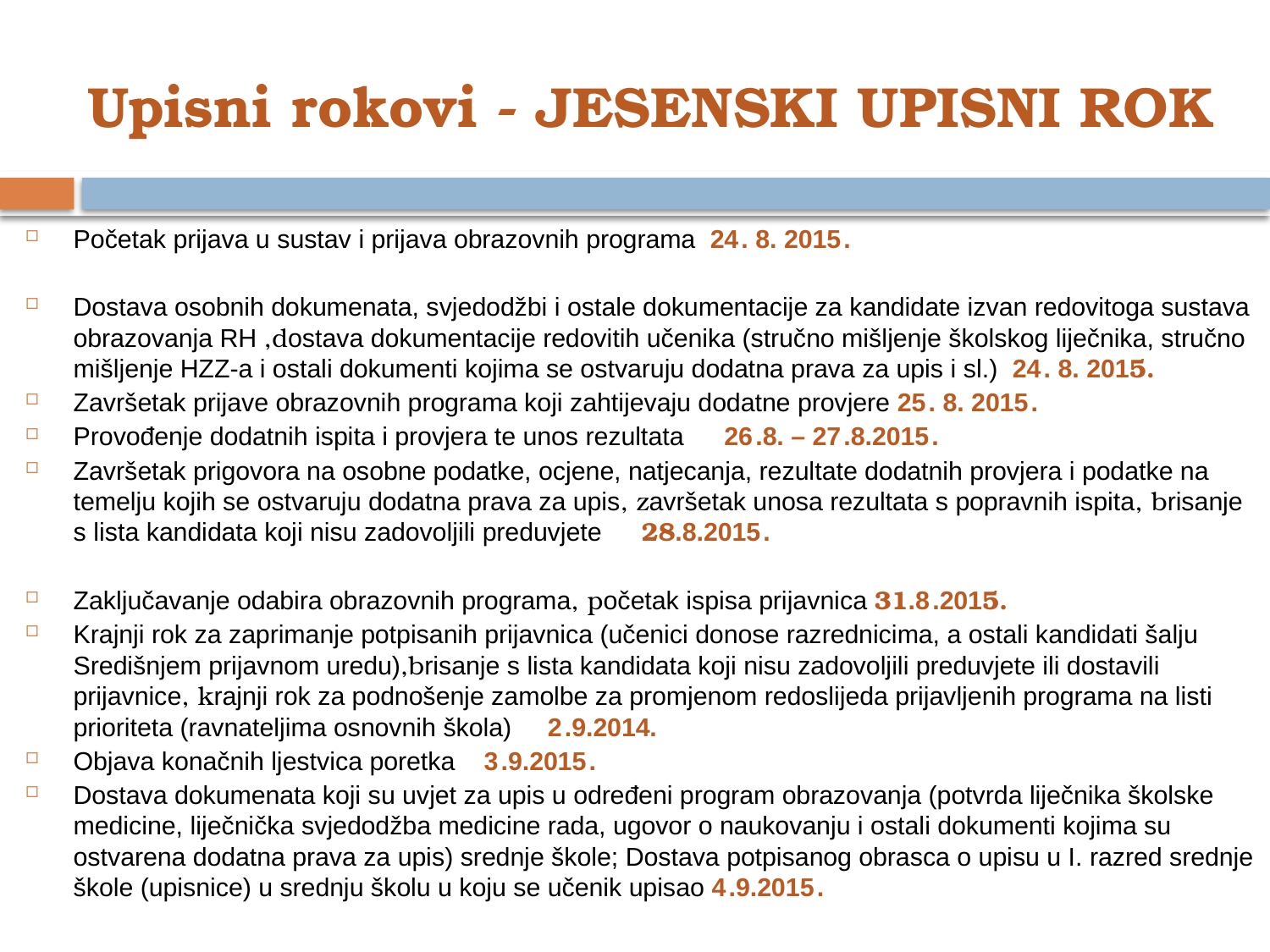

# Upisni rokovi - JESENSKI UPISNI ROK
Početak prijava u sustav i prijava obrazovnih programa  24. 8. 2015.

Dostava osobnih dokumenata, svjedodžbi i ostale dokumentacije za kandidate izvan redovitoga sustava obrazovanja RH ,dostava dokumentacije redovitih učenika (stručno mišljenje školskog liječnika, stručno mišljenje HZZ-a i ostali dokumenti kojima se ostvaruju dodatna prava za upis i sl.)  24. 8. 2015.
Završetak prijave obrazovnih programa koji zahtijevaju dodatne provjere 25. 8. 2015.
Provođenje dodatnih ispita i provjera te unos rezultata     26.8. – 27.8.2015.
Završetak prigovora na osobne podatke, ocjene, natjecanja, rezultate dodatnih provjera i podatke na temelju kojih se ostvaruju dodatna prava za upis, završetak unosa rezultata s popravnih ispita, brisanje s lista kandidata koji nisu zadovoljili preduvjete     28.8.2015.

Zaključavanje odabira obrazovnih programa, početak ispisa prijavnica 31.8.2015.
Krajnji rok za zaprimanje potpisanih prijavnica (učenici donose razrednicima, a ostali kandidati šalju Središnjem prijavnom uredu),brisanje s lista kandidata koji nisu zadovoljili preduvjete ili dostavili prijavnice, krajnji rok za podnošenje zamolbe za promjenom redoslijeda prijavljenih programa na listi prioriteta (ravnateljima osnovnih škola)     2.9.2014.
Objava konačnih ljestvica poretka    3.9.2015.
Dostava dokumenata koji su uvjet za upis u određeni program obrazovanja (potvrda liječnika školske medicine, liječnička svjedodžba medicine rada, ugovor o naukovanju i ostali dokumenti kojima su ostvarena dodatna prava za upis) srednje škole; Dostava potpisanog obrasca o upisu u I. razred srednje škole (upisnice) u srednju školu u koju se učenik upisao 4.9.2015.